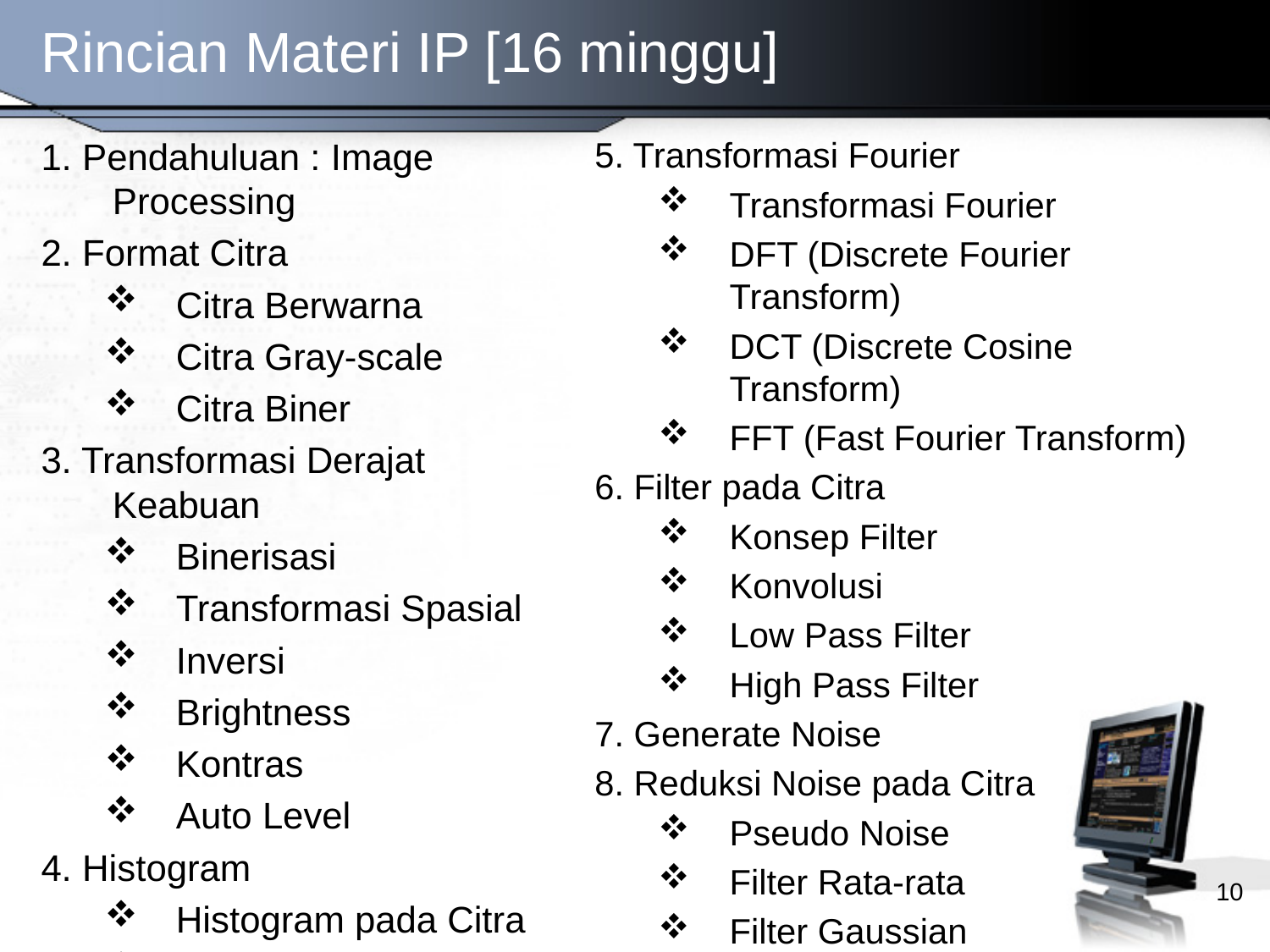

Rincian Materi IP [16 minggu]
1. Pendahuluan : Image Processing
2. Format Citra
Citra Berwarna
Citra Gray-scale
Citra Biner
3. Transformasi Derajat Keabuan
Binerisasi
Transformasi Spasial
Inversi
Brightness
Kontras
Auto Level
4. Histogram
Histogram pada Citra
Perataan Histogram
5. Transformasi Fourier
Transformasi Fourier
DFT (Discrete Fourier Transform)
DCT (Discrete Cosine Transform)
FFT (Fast Fourier Transform)
6. Filter pada Citra
Konsep Filter
Konvolusi
Low Pass Filter
High Pass Filter
7. Generate Noise
8. Reduksi Noise pada Citra
Pseudo Noise
Filter Rata-rata
Filter Gaussian
Filter Median
10